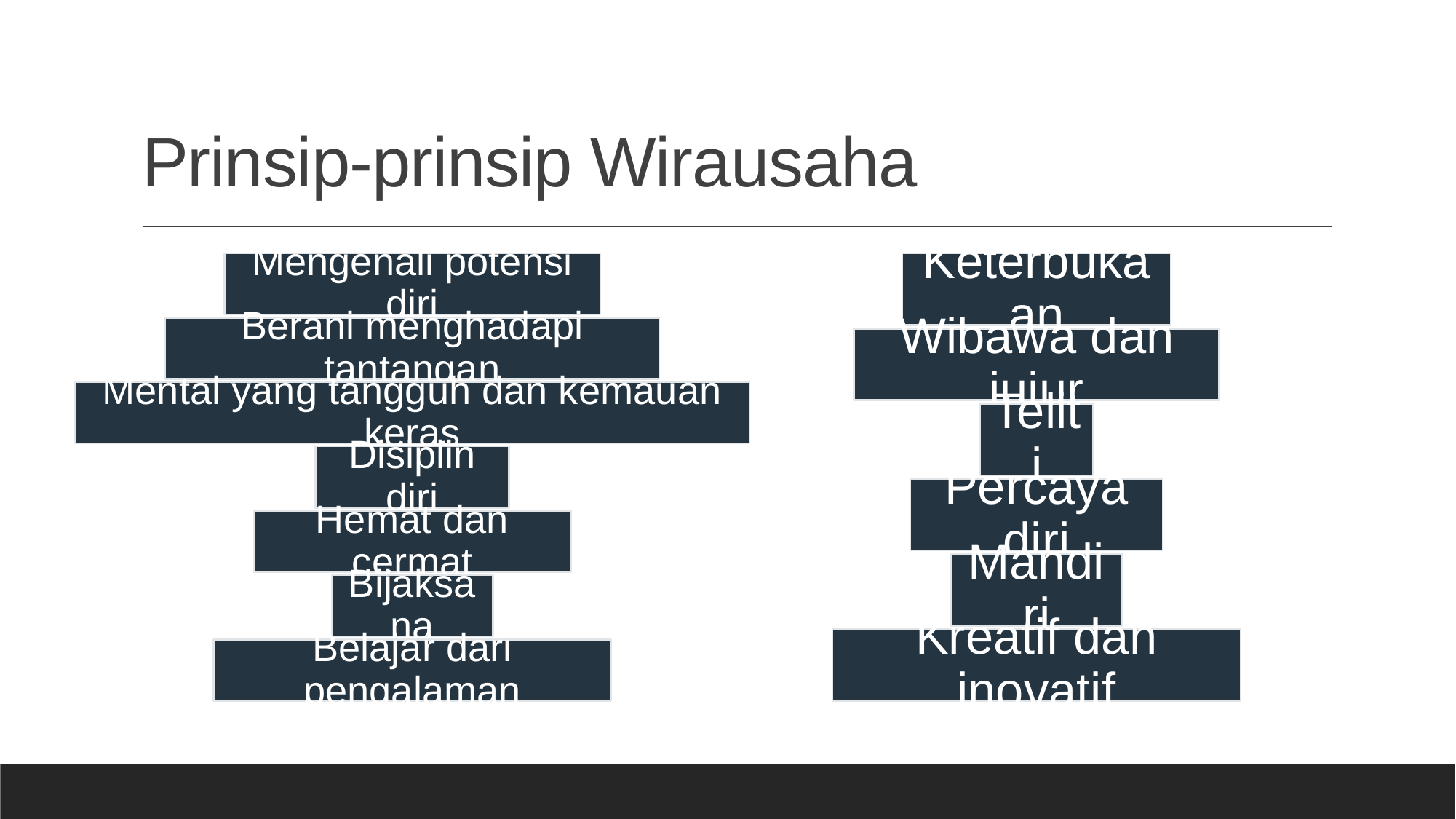

# Prinsip-prinsip Wirausaha
Mengenali potensi diri
Berani menghadapi tantangan
Mental yang tangguh dan kemauan keras
Disiplin diri
Hemat dan cermat
Bijaksana
Belajar dari pengalaman
Keterbukaan
Wibawa dan jujur
Teliti
Percaya diri
Mandiri
Kreatif dan inovatif